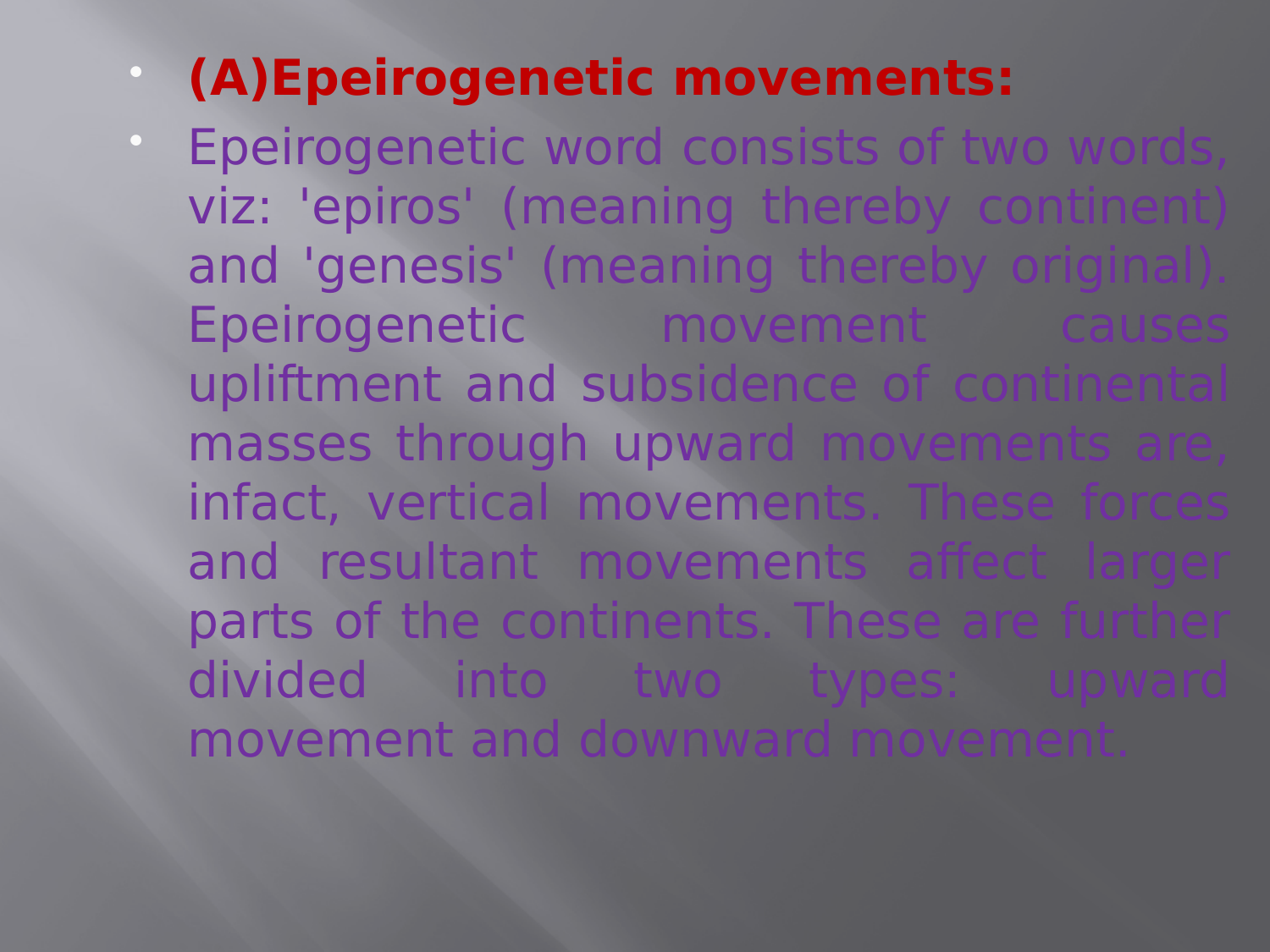

(A)Epeirogenetic movements:
Epeirogenetic word consists of two words, viz: 'epiros' (meaning thereby continent) and 'genesis' (meaning thereby original). Epeirogenetic movement causes upliftment and subsidence of continental masses through upward movements are, infact, vertical movements. These forces and resultant movements affect larger parts of the continents. These are further divided into two types: upward movement and downward movement.